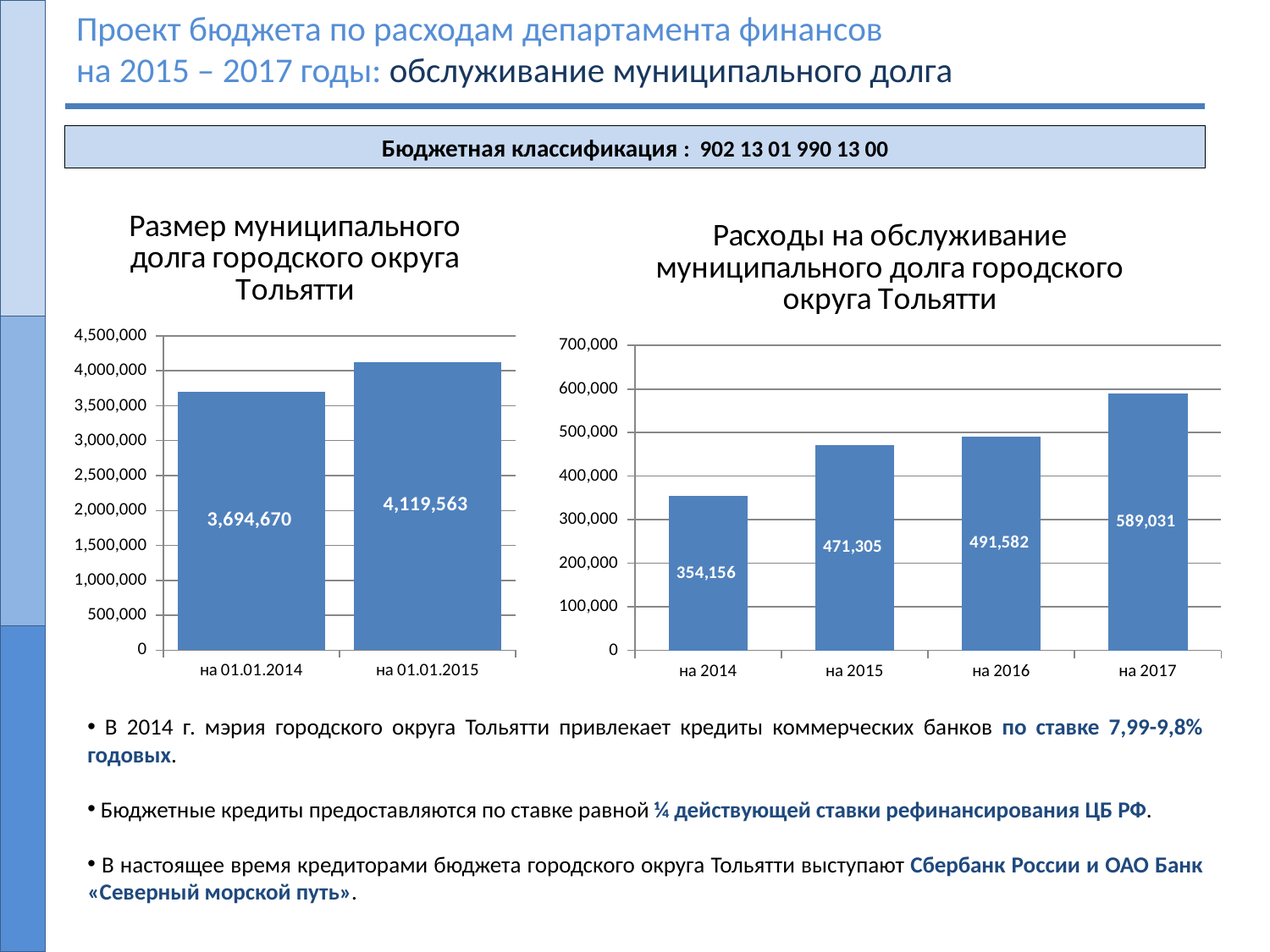

# Проект бюджета по расходам департамента финансов на 2015 – 2017 годы: обслуживание муниципального долга
Бюджетная классификация :  902 13 01 990 13 00

### Chart:

| Category | Размер муниципального долга городского округа Тольятти |
|---|---|
| на 01.01.2014 | 3694670.0 |
| на 01.01.2015 | 4119563.0 |

### Chart:

| Category | Расходы на обслуживание муниципального долга городского округа Тольятти |
|---|---|
| на 2014 | 354156.0 |
| на 2015 | 471305.0 |
| на 2016 | 491582.0 |
| на 2017 | 589031.0 |
 В 2014 г. мэрия городского округа Тольятти привлекает кредиты коммерческих банков по ставке 7,99-9,8% годовых.

 Бюджетные кредиты предоставляются по ставке равной ¼ действующей ставки рефинансирования ЦБ РФ.

 В настоящее время кредиторами бюджета городского округа Тольятти выступают Сбербанк России и ОАО Банк «Северный морской путь».